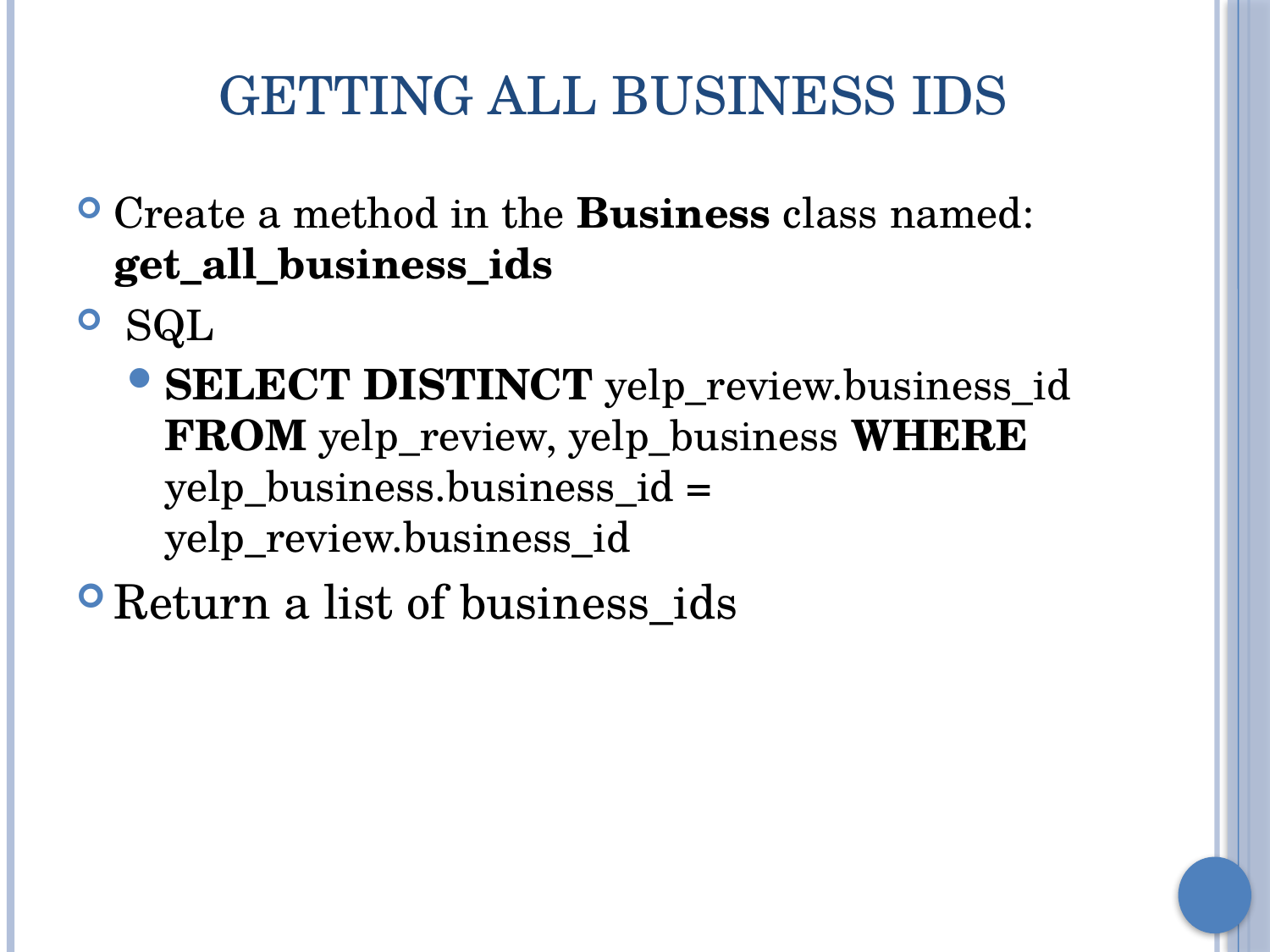

# Getting All Business Ids
Create a method in the Business class named: get_all_business_ids
 SQL
SELECT DISTINCT yelp_review.business_id FROM yelp_review, yelp_business WHERE yelp_business.business_id = yelp_review.business_id
Return a list of business_ids